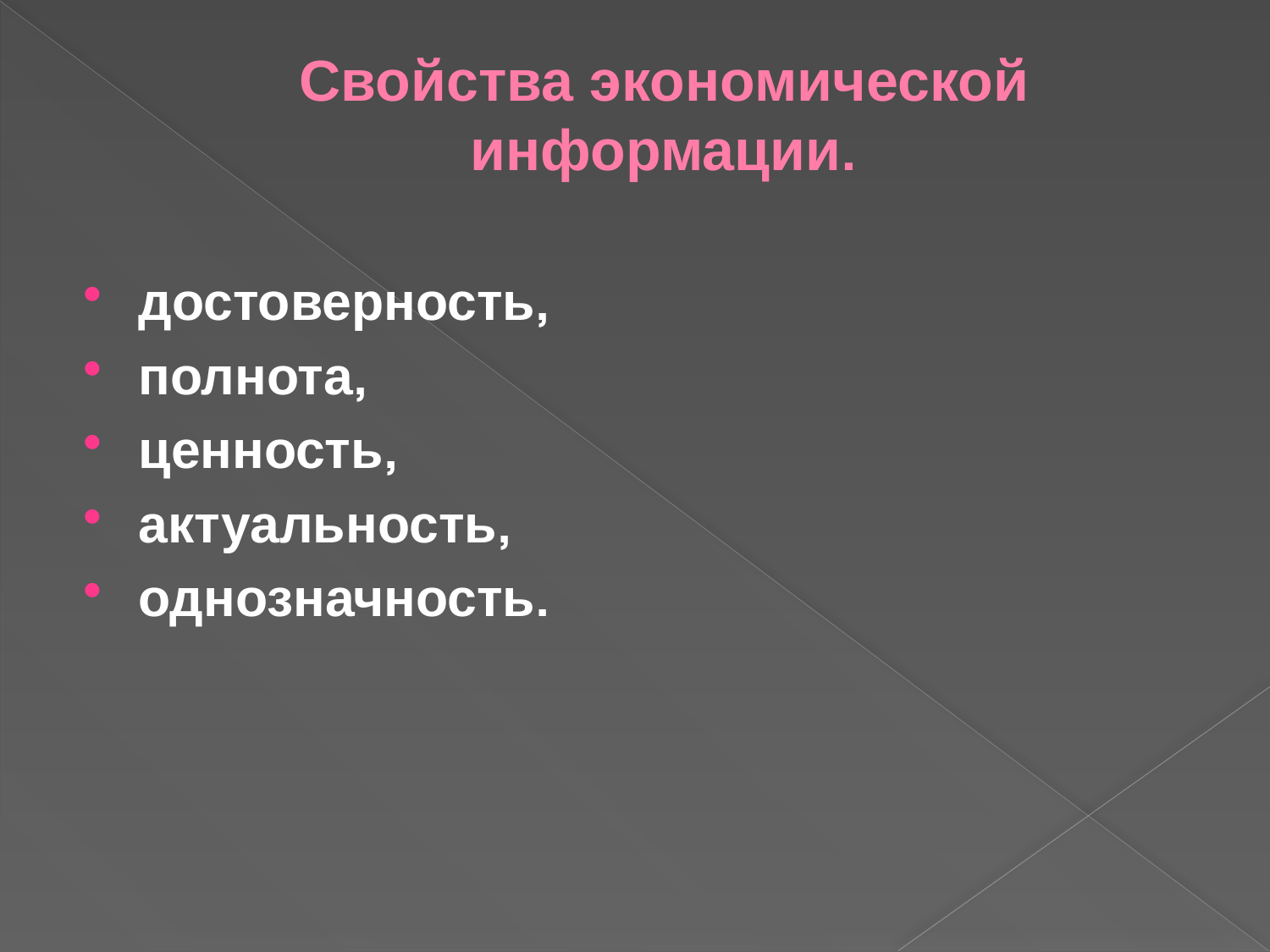

# Свойства экономической информации.
достоверность,
полнота,
ценность,
актуальность,
однозначность.